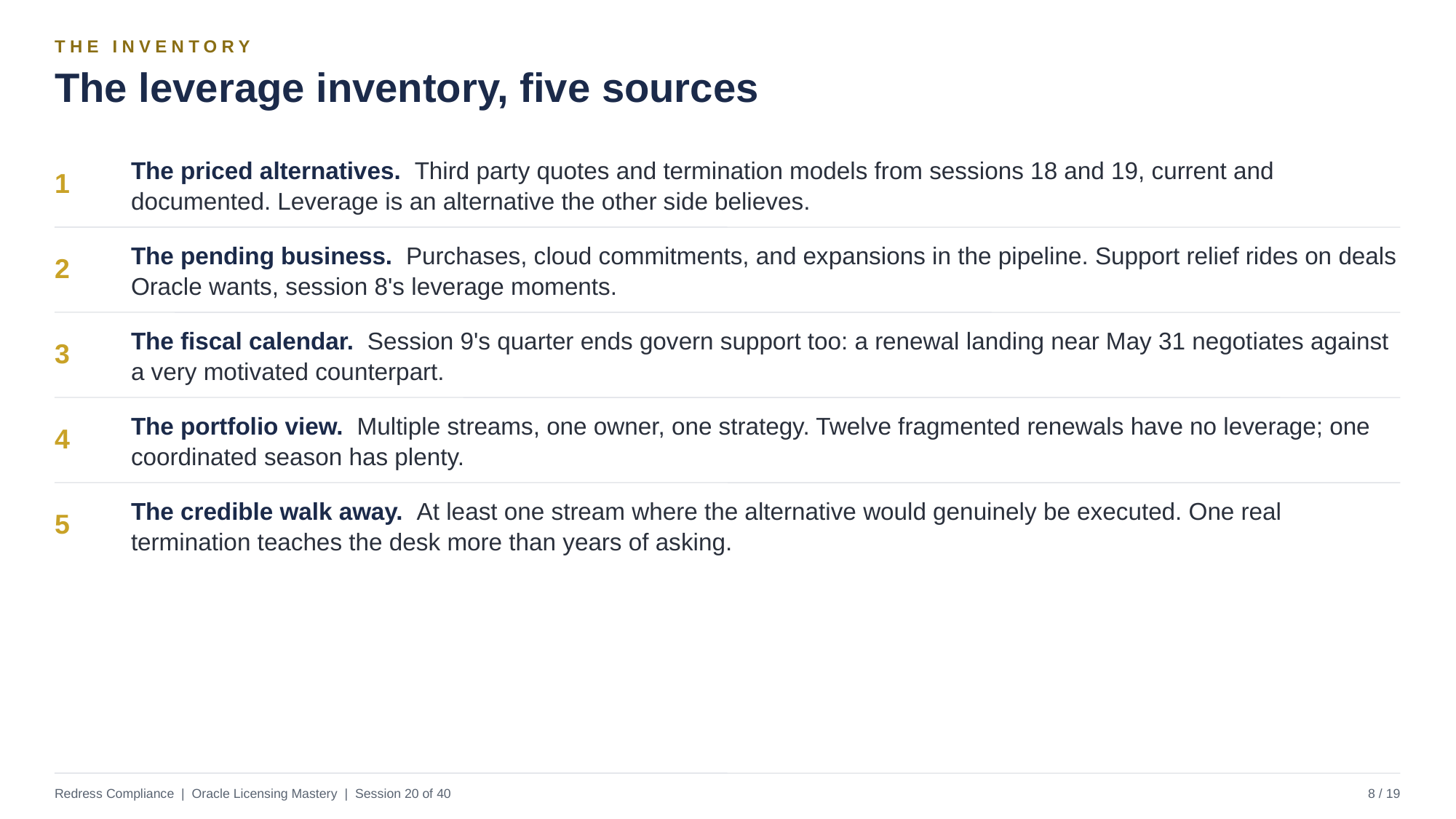

THE INVENTORY
The leverage inventory, five sources
The priced alternatives.  Third party quotes and termination models from sessions 18 and 19, current and documented. Leverage is an alternative the other side believes.
1

The pending business.  Purchases, cloud commitments, and expansions in the pipeline. Support relief rides on deals Oracle wants, session 8's leverage moments.
2

The fiscal calendar.  Session 9's quarter ends govern support too: a renewal landing near May 31 negotiates against a very motivated counterpart.
3

The portfolio view.  Multiple streams, one owner, one strategy. Twelve fragmented renewals have no leverage; one coordinated season has plenty.
4

The credible walk away.  At least one stream where the alternative would genuinely be executed. One real termination teaches the desk more than years of asking.
5

Redress Compliance  |  Oracle Licensing Mastery  |  Session 20 of 40
8 / 19